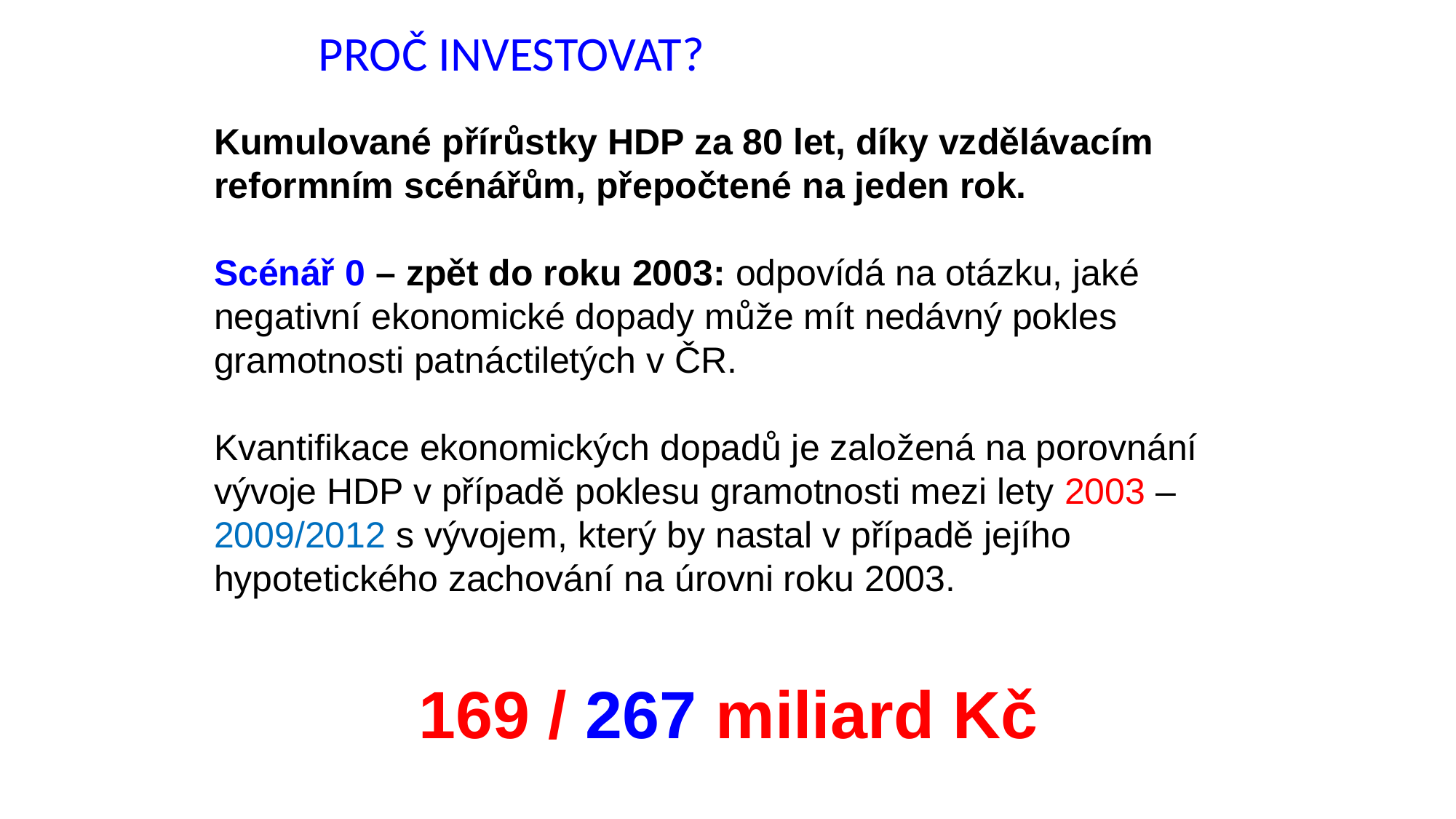

Proč investovat?

Kumulované přírůstky HDP za 80 let, díky vzdělávacím reformním scénářům, přepočtené na jeden rok.

Scénář 0 – zpět do roku 2003: odpovídá na otázku, jaké negativní ekonomické dopady může mít nedávný pokles gramotnosti patnáctiletých v ČR.

Kvantifikace ekonomických dopadů je založená na porovnání vývoje HDP v případě poklesu gramotnosti mezi lety 2003 – 2009/2012 s vývojem, který by nastal v případě jejího hypotetického zachování na úrovni roku 2003.

169 / 267 miliard Kč